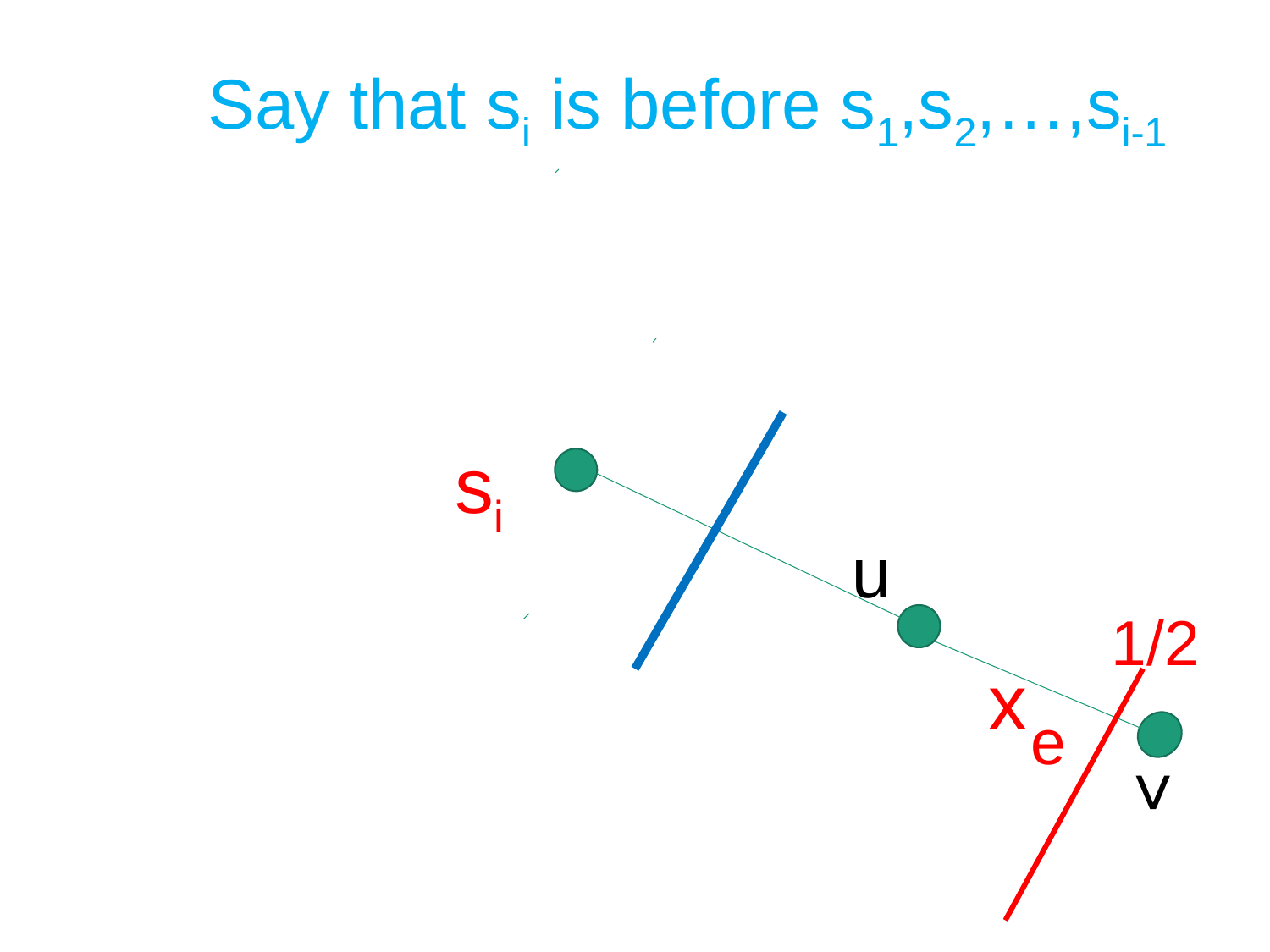

Say that si is before s1,s2,…,si-1
si

n
1/2

x
e

˄